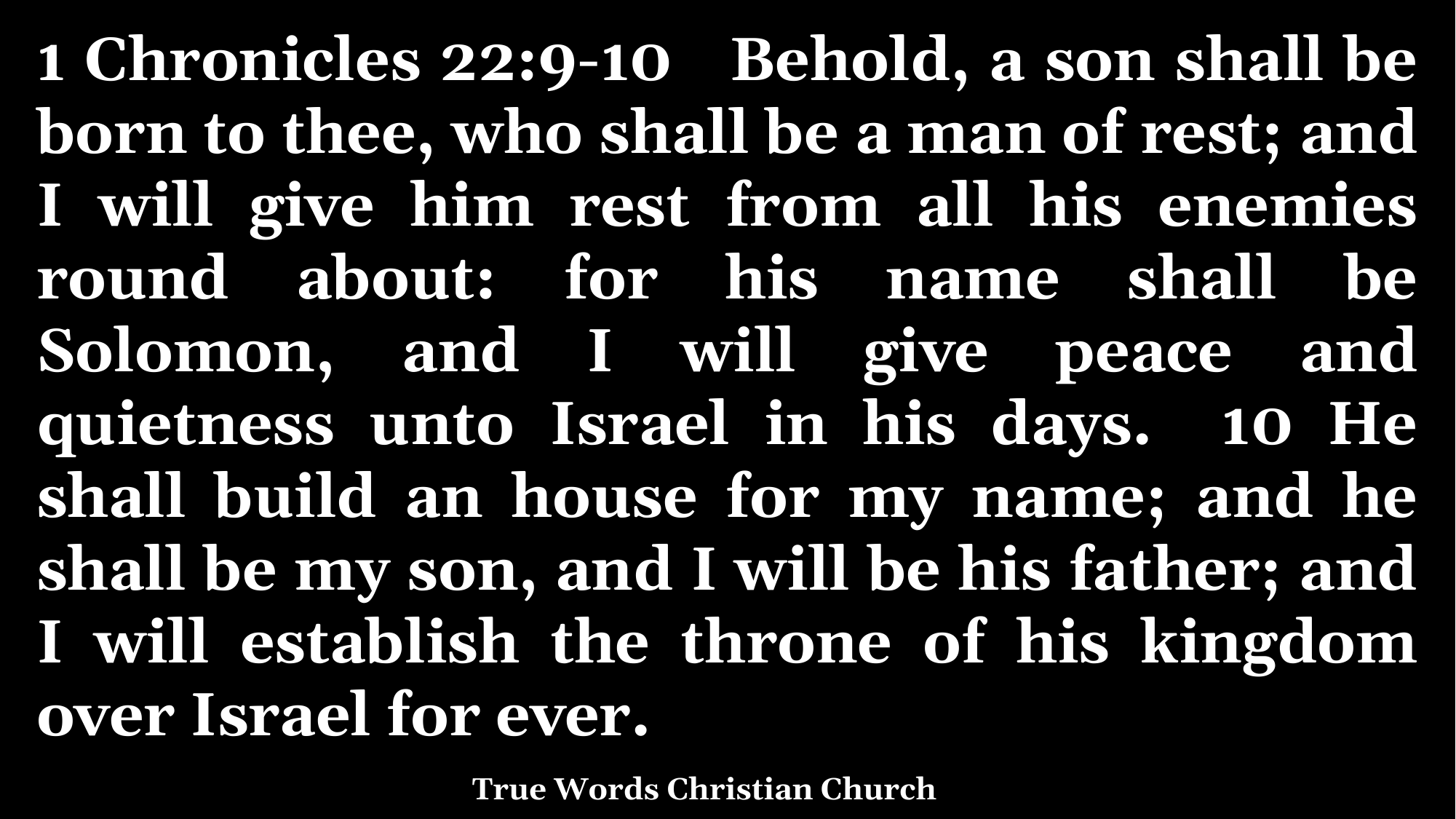

1 Chronicles 22:9-10   Behold, a son shall be born to thee, who shall be a man of rest; and I will give him rest from all his enemies round about: for his name shall be Solomon, and I will give peace and quietness unto Israel in his days.  10 He shall build an house for my name; and he shall be my son, and I will be his father; and I will establish the throne of his kingdom over Israel for ever.
True Words Christian Church